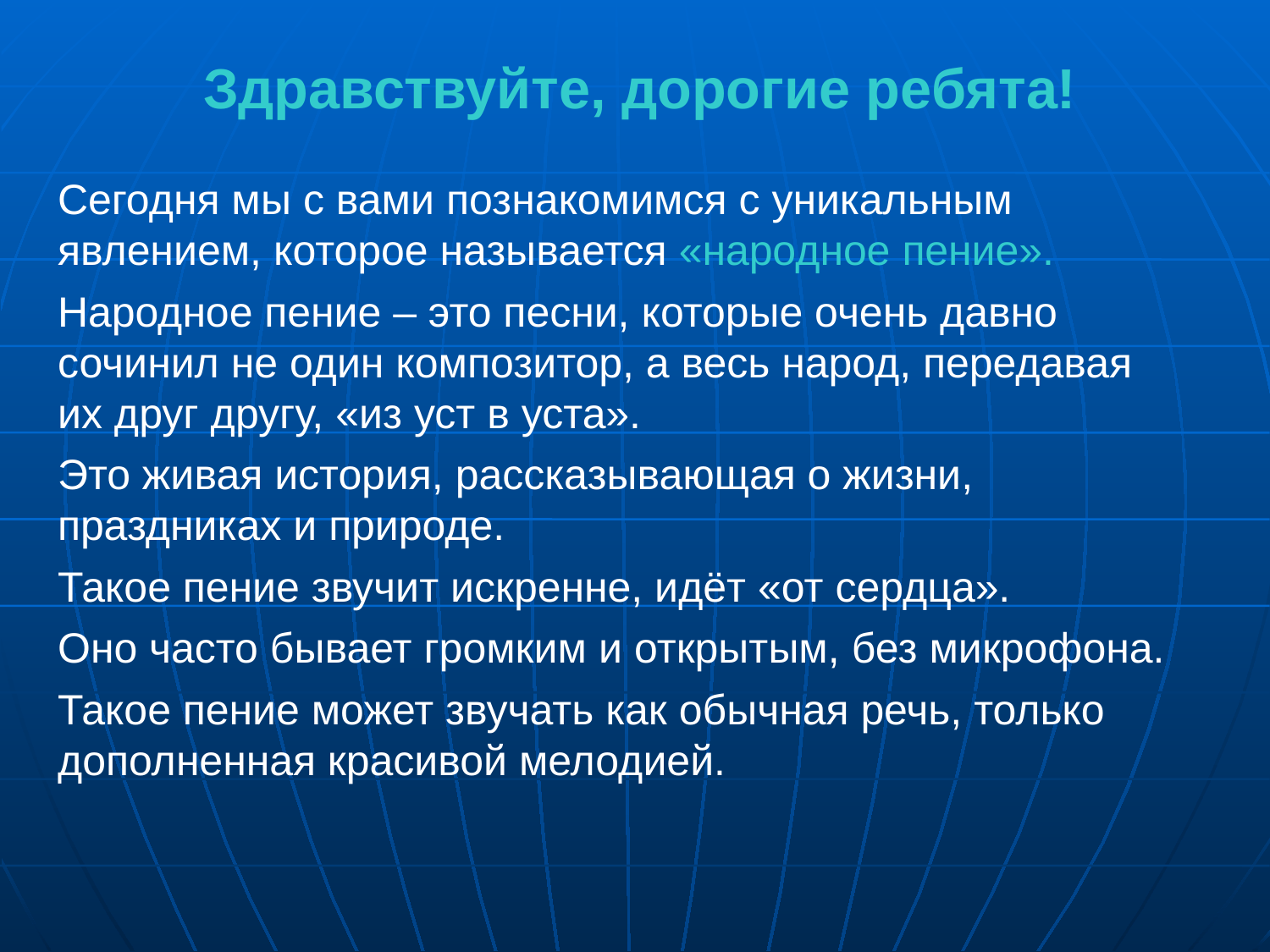

Здравствуйте, дорогие ребята!
Сегодня мы с вами познакомимся с уникальным явлением, которое называется «народное пение».
Народное пение – это песни, которые очень давно сочинил не один композитор, а весь народ, передавая их друг другу, «из уст в уста».
Это живая история, рассказывающая о жизни, праздниках и природе.
Такое пение звучит искренне, идёт «от сердца».
Оно часто бывает громким и открытым, без микрофона.
Такое пение может звучать как обычная речь, только дополненная красивой мелодией.